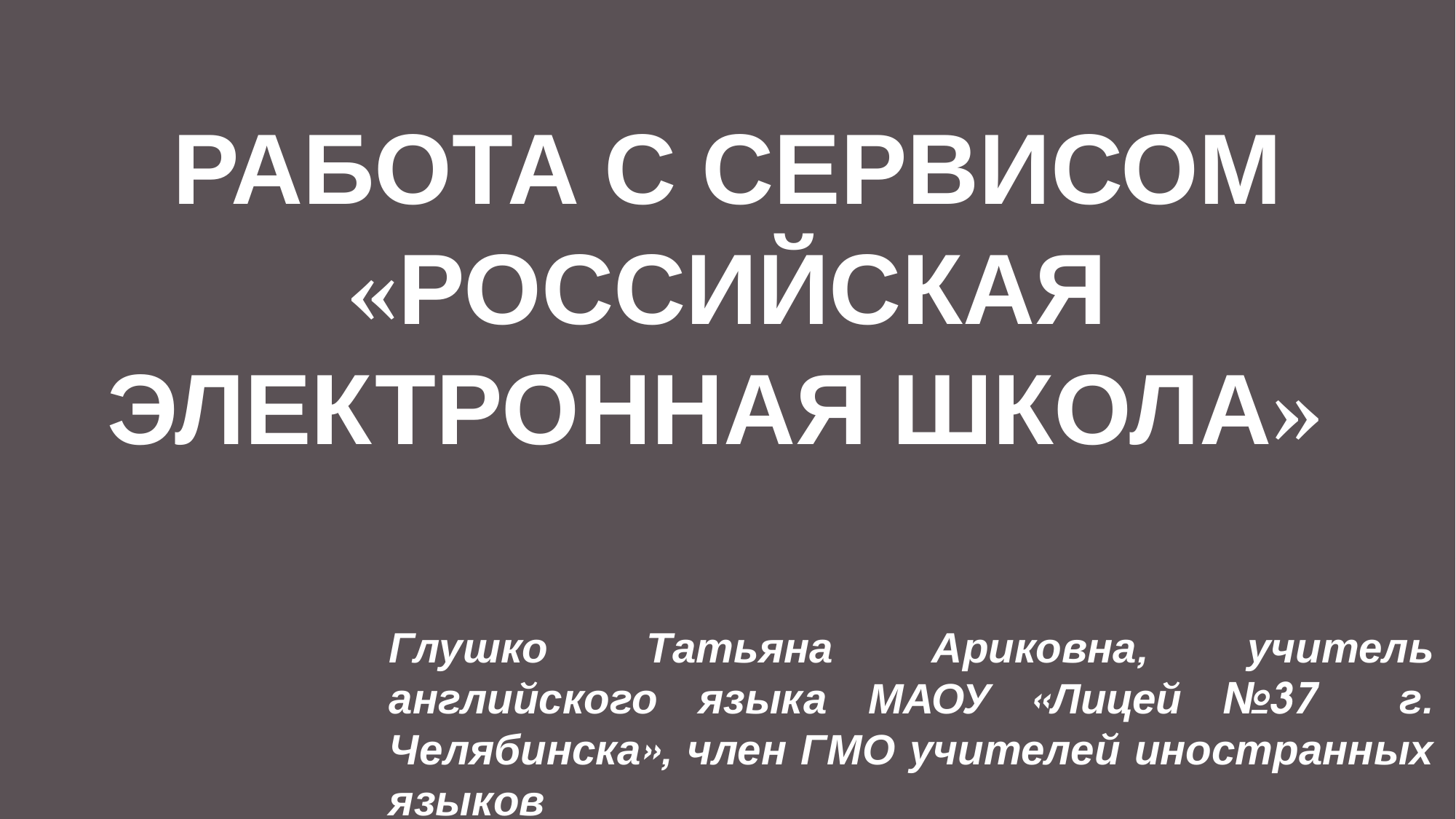

# РАБОТА С СЕРВИСОМ «РОССИЙСКАЯ ЭЛЕКТРОННАЯ ШКОЛА»
Глушко Татьяна Ариковна, учитель английского языка МАОУ «Лицей №37  г. Челябинска», член ГМО учителей иностранных языков